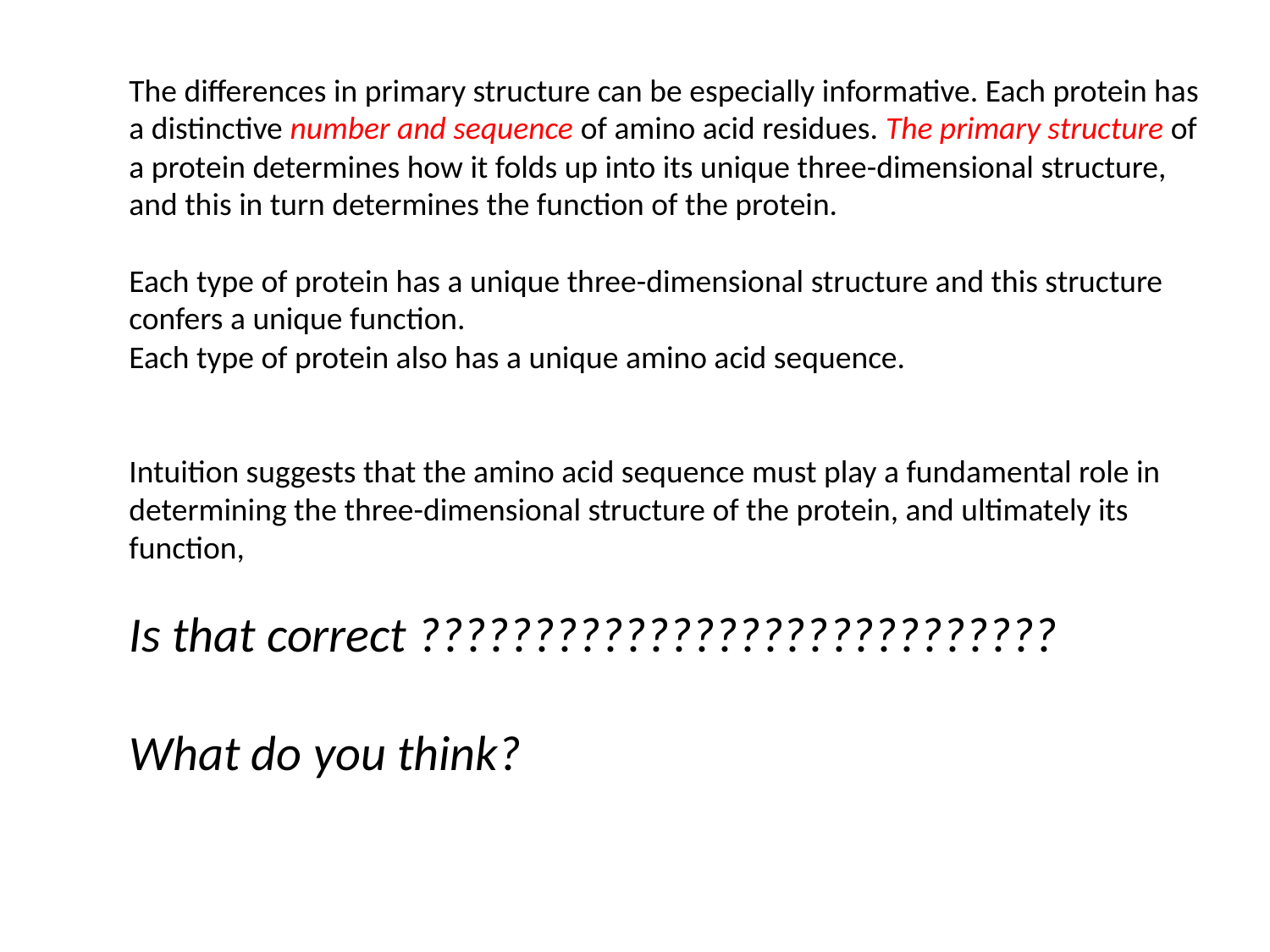

The differences in primary structure can be especially informative. Each protein has a distinctive number and sequence of amino acid residues. The primary structure of a protein determines how it folds up into its unique three-dimensional structure, and this in turn determines the function of the protein.

Each type of protein has a unique three-dimensional structure and this structure confers a unique function.
Each type of protein also has a unique amino acid sequence.

Intuition suggests that the amino acid sequence must play a fundamental role in determining the three-dimensional structure of the protein, and ultimately its function,

Is that correct ????????????????????????????

What do you think?